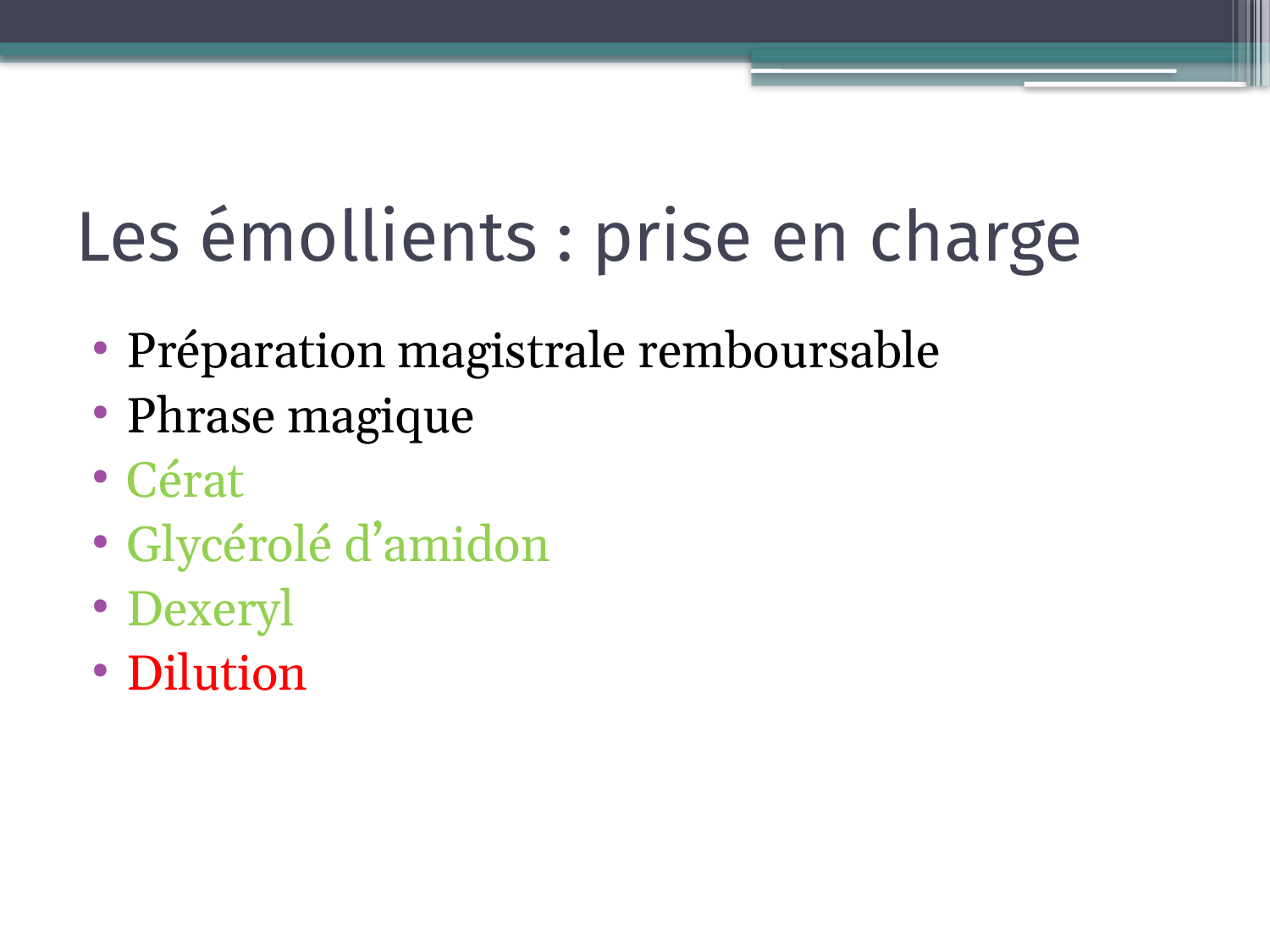

# Les émollients : prise en charge
Préparation magistrale remboursable
Phrase magique
Cérat
Glycérolé d’amidon
Dexeryl
Dilution